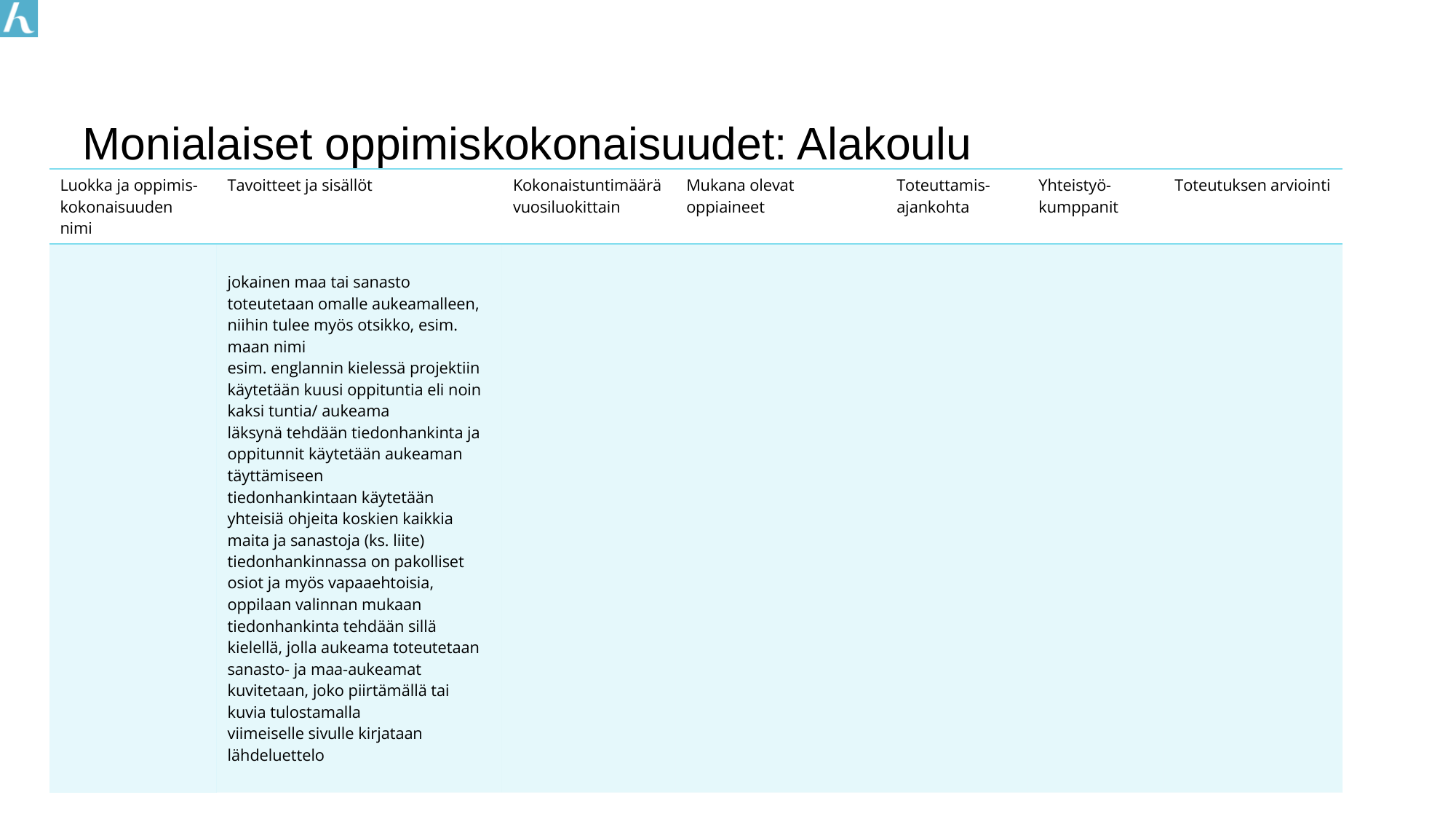

# Monialaiset oppimiskokonaisuudet: Alakoulu
| Luokka ja oppimis-kokonaisuuden nimi | Tavoitteet ja sisällöt | Kokonaistuntimäärä vuosiluokittain | Mukana olevat oppiaineet | Toteuttamis-ajankohta | Yhteistyö-kumppanit | Toteutuksen arviointi |
| --- | --- | --- | --- | --- | --- | --- |
|  | jokainen maa tai sanasto toteutetaan omalle aukeamalleen, niihin tulee myös otsikko, esim. maan nimi  esim. englannin kielessä projektiin käytetään kuusi oppituntia eli noin kaksi tuntia/ aukeama  läksynä tehdään tiedonhankinta ja oppitunnit käytetään aukeaman täyttämiseen   tiedonhankintaan käytetään yhteisiä ohjeita koskien kaikkia maita ja sanastoja (ks. liite)  tiedonhankinnassa on pakolliset osiot ja myös vapaaehtoisia, oppilaan valinnan mukaan  tiedonhankinta tehdään sillä kielellä, jolla aukeama toteutetaan  sanasto- ja maa-aukeamat kuvitetaan, joko piirtämällä tai kuvia tulostamalla  viimeiselle sivulle kirjataan lähdeluettelo |  |  |  |  |  |
|  |  |  |  |  |  |  |
|  |  |  |  |  |  |  |
|  |  |  |  |  |  |  |